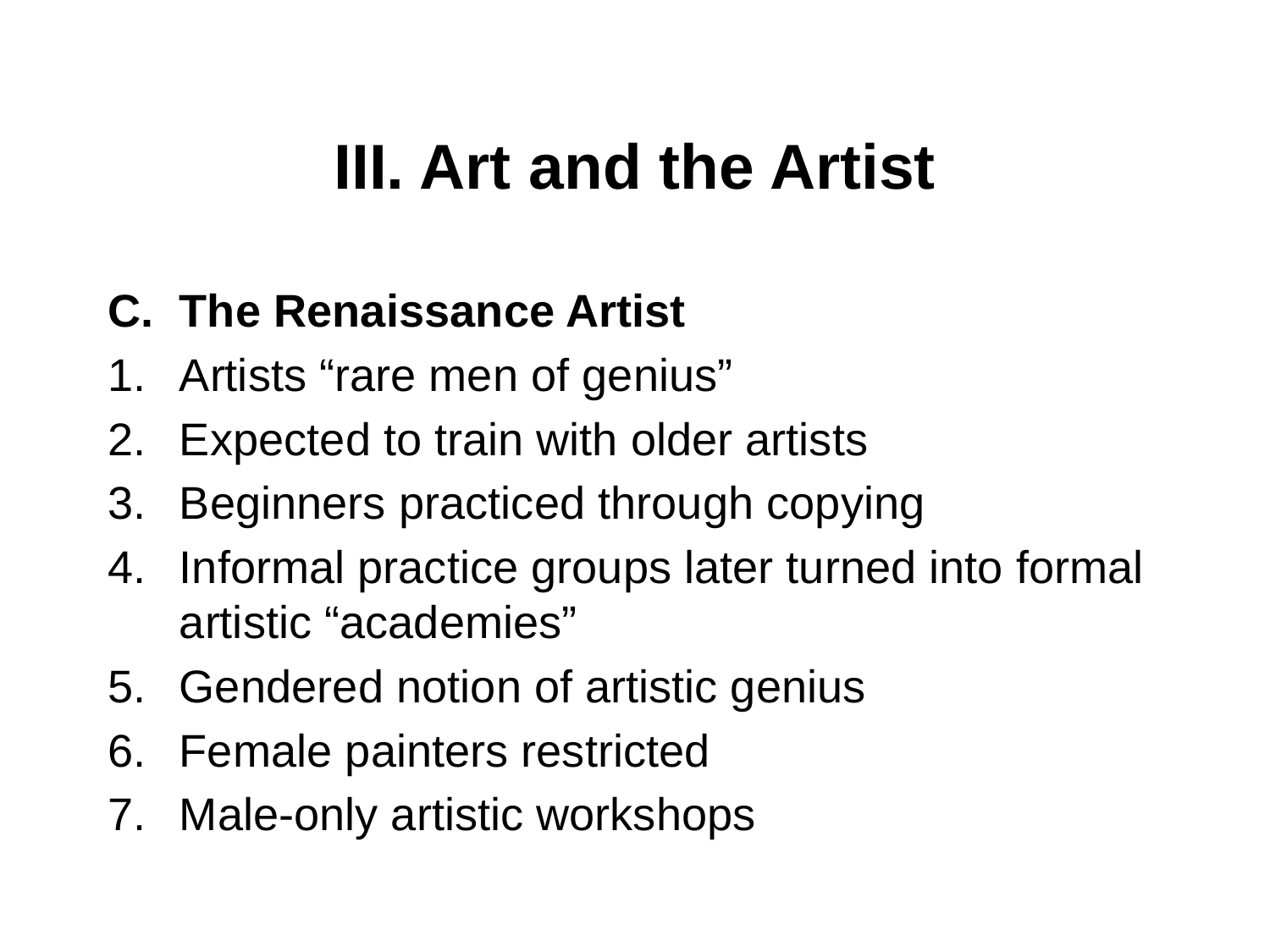

# III. Art and the Artist
The Renaissance Artist
Artists “rare men of genius”
Expected to train with older artists
Beginners practiced through copying
Informal practice groups later turned into formal artistic “academies”
Gendered notion of artistic genius
Female painters restricted
Male-only artistic workshops